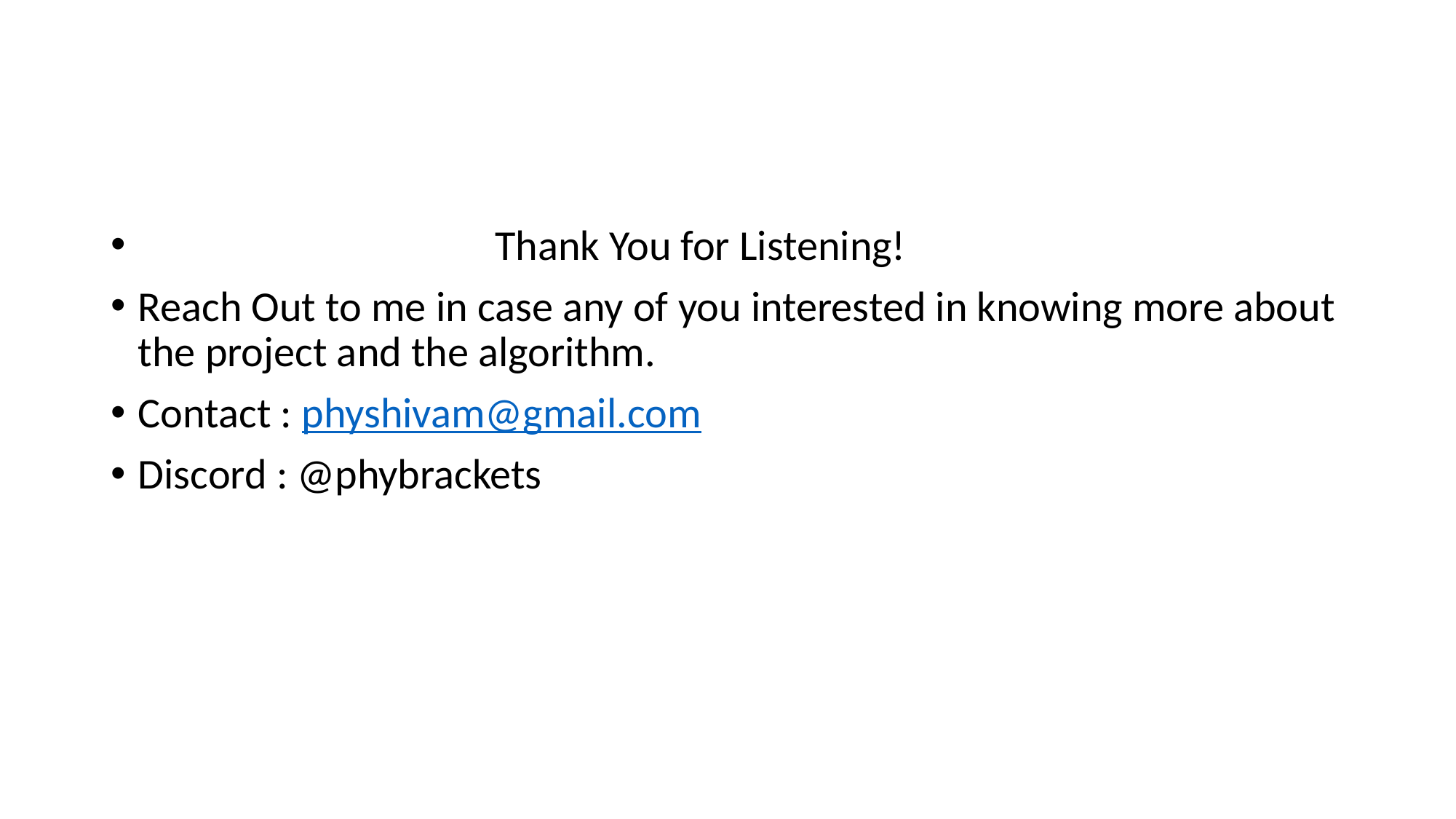

#
                                     Thank You for Listening!
Reach Out to me in case any of you interested in knowing more about the project and the algorithm.
Contact : physhivam@gmail.com
Discord : @phybrackets